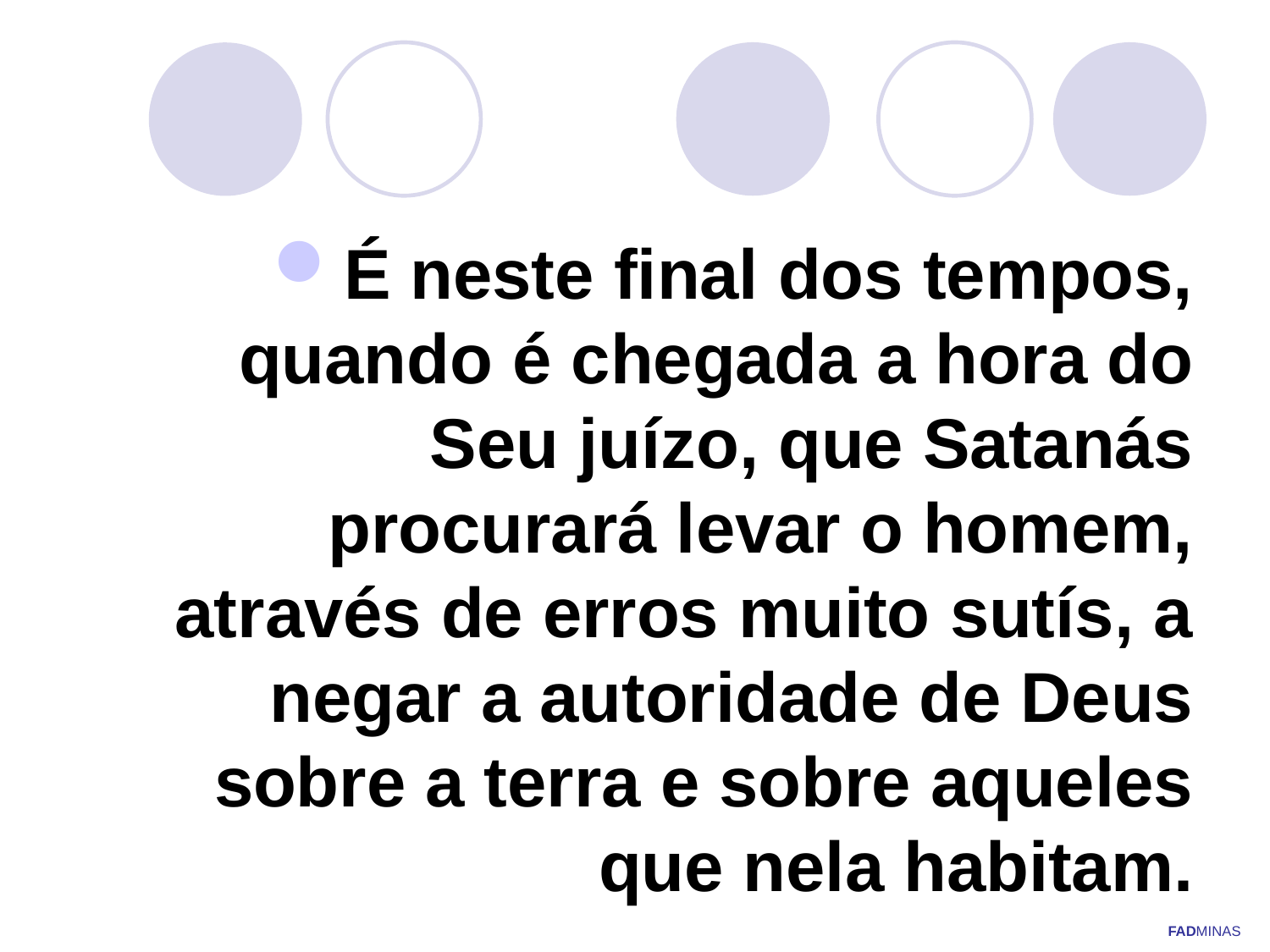

É neste final dos tempos, quando é chegada a hora do Seu juízo, que Satanás procurará levar o homem, através de erros muito sutís, a negar a autoridade de Deus sobre a terra e sobre aqueles que nela habitam.
FADMINAS